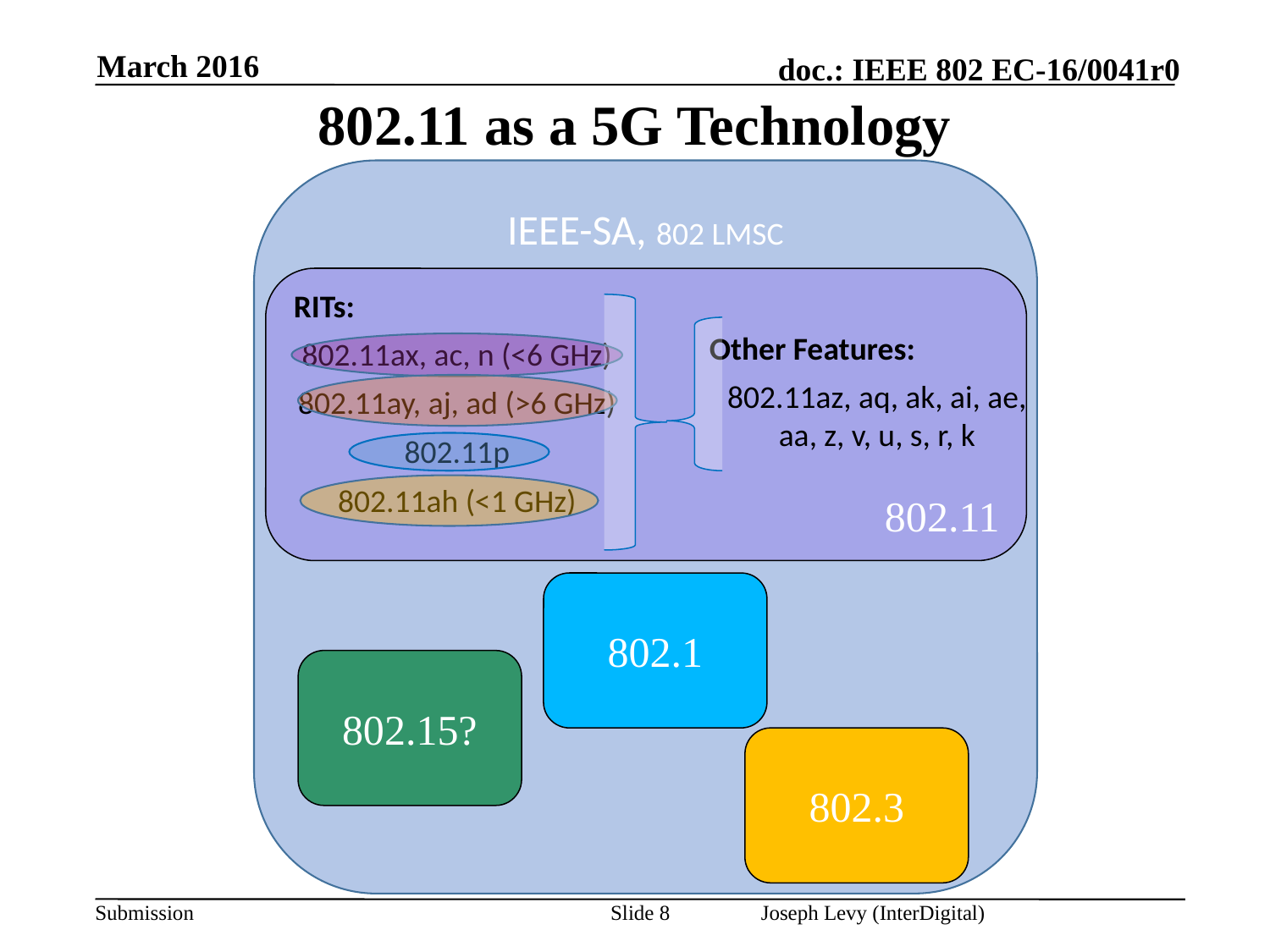

March 2016
# 802.11 as a 5G Technology
IEEE-SA, 802 LMSC
802.11
RITs:
802.11ax, ac, n (<6 GHz)
802.11ay, aj, ad (>6 GHz)
802.11p
802.11ah (<1 GHz)

Other Features:
802.11az, aq, ak, ai, ae, aa, z, v, u, s, r, k

802.1
802.15?
802.3
Joseph Levy (InterDigital)
Slide 8